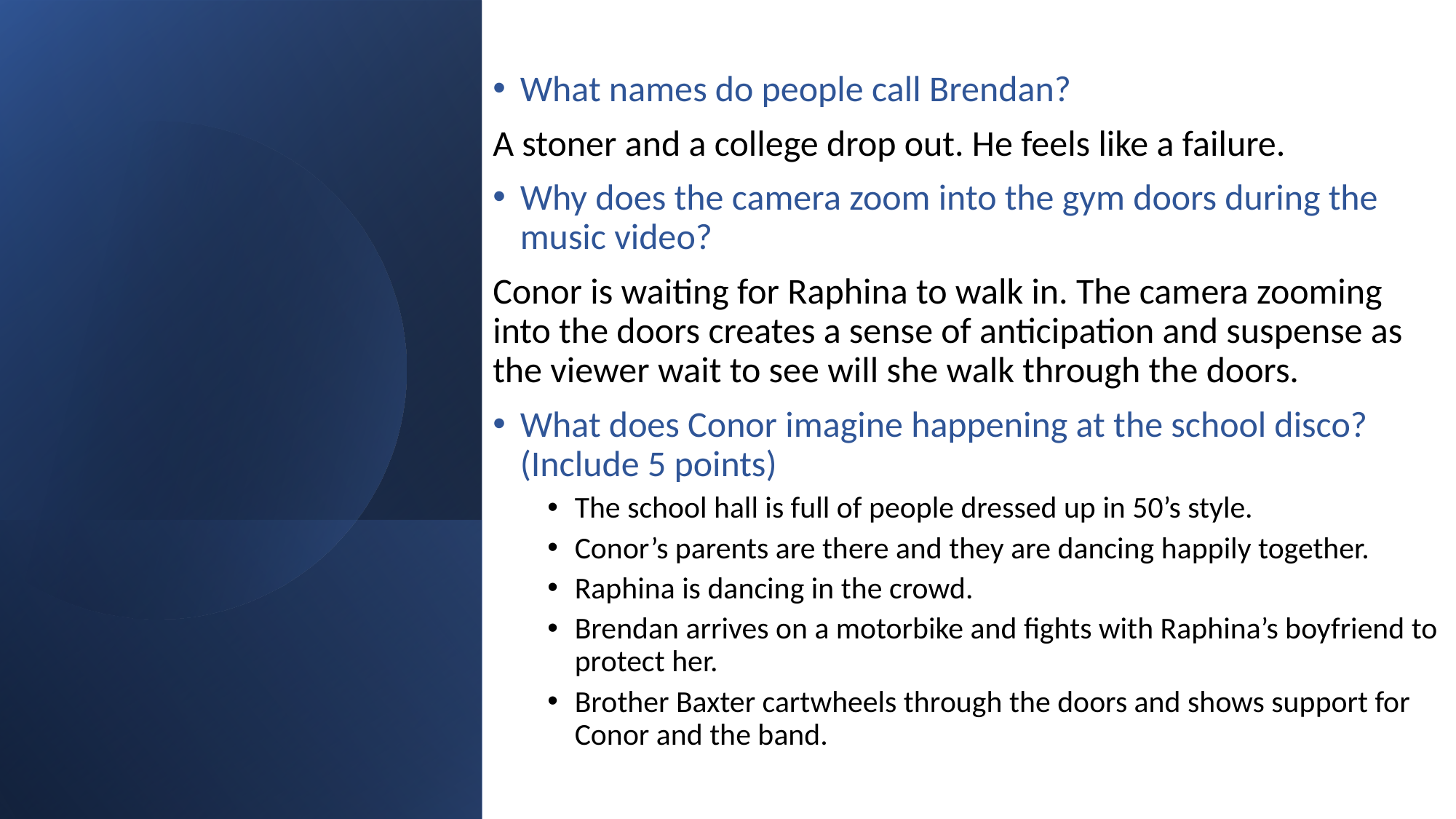

What names do people call Brendan?
A stoner and a college drop out. He feels like a failure.
Why does the camera zoom into the gym doors during the music video?
Conor is waiting for Raphina to walk in. The camera zooming into the doors creates a sense of anticipation and suspense as the viewer wait to see will she walk through the doors.
What does Conor imagine happening at the school disco? (Include 5 points)
The school hall is full of people dressed up in 50’s style.
Conor’s parents are there and they are dancing happily together.
Raphina is dancing in the crowd.
Brendan arrives on a motorbike and fights with Raphina’s boyfriend to protect her.
Brother Baxter cartwheels through the doors and shows support for Conor and the band.
#